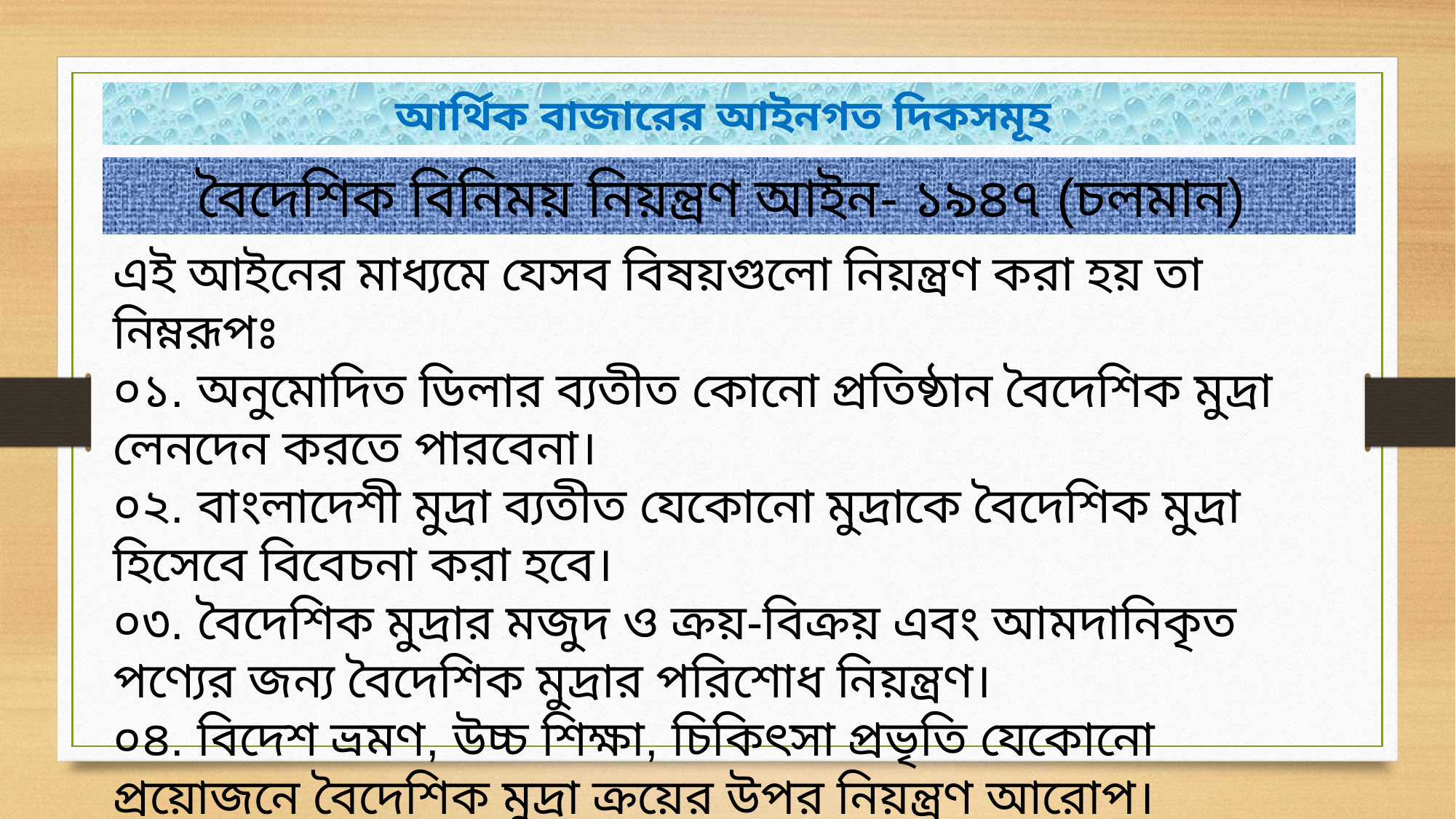

আর্থিক বাজারের আইনগত দিকসমূহ
বৈদেশিক বিনিময় নিয়ন্ত্রণ আইন- ১৯৪৭ (চলমান)
এই আইনের মাধ্যমে যেসব বিষয়গুলো নিয়ন্ত্রণ করা হয় তা নিম্নরূপঃ
০১. অনুমোদিত ডিলার ব্যতীত কোনো প্রতিষ্ঠান বৈদেশিক মুদ্রা লেনদেন করতে পারবেনা।
০২. বাংলাদেশী মুদ্রা ব্যতীত যেকোনো মুদ্রাকে বৈদেশিক মুদ্রা হিসেবে বিবেচনা করা হবে।
০৩. বৈদেশিক মুদ্রার মজুদ ও ক্রয়-বিক্রয় এবং আমদানিকৃত পণ্যের জন্য বৈদেশিক মুদ্রার পরিশোধ নিয়ন্ত্রণ।
০৪. বিদেশ ভ্রমণ, উচ্চ শিক্ষা, চিকিৎসা প্রভৃতি যেকোনো প্রয়োজনে বৈদেশিক মুদ্রা ক্রয়ের উপর নিয়ন্ত্রণ আরোপ।